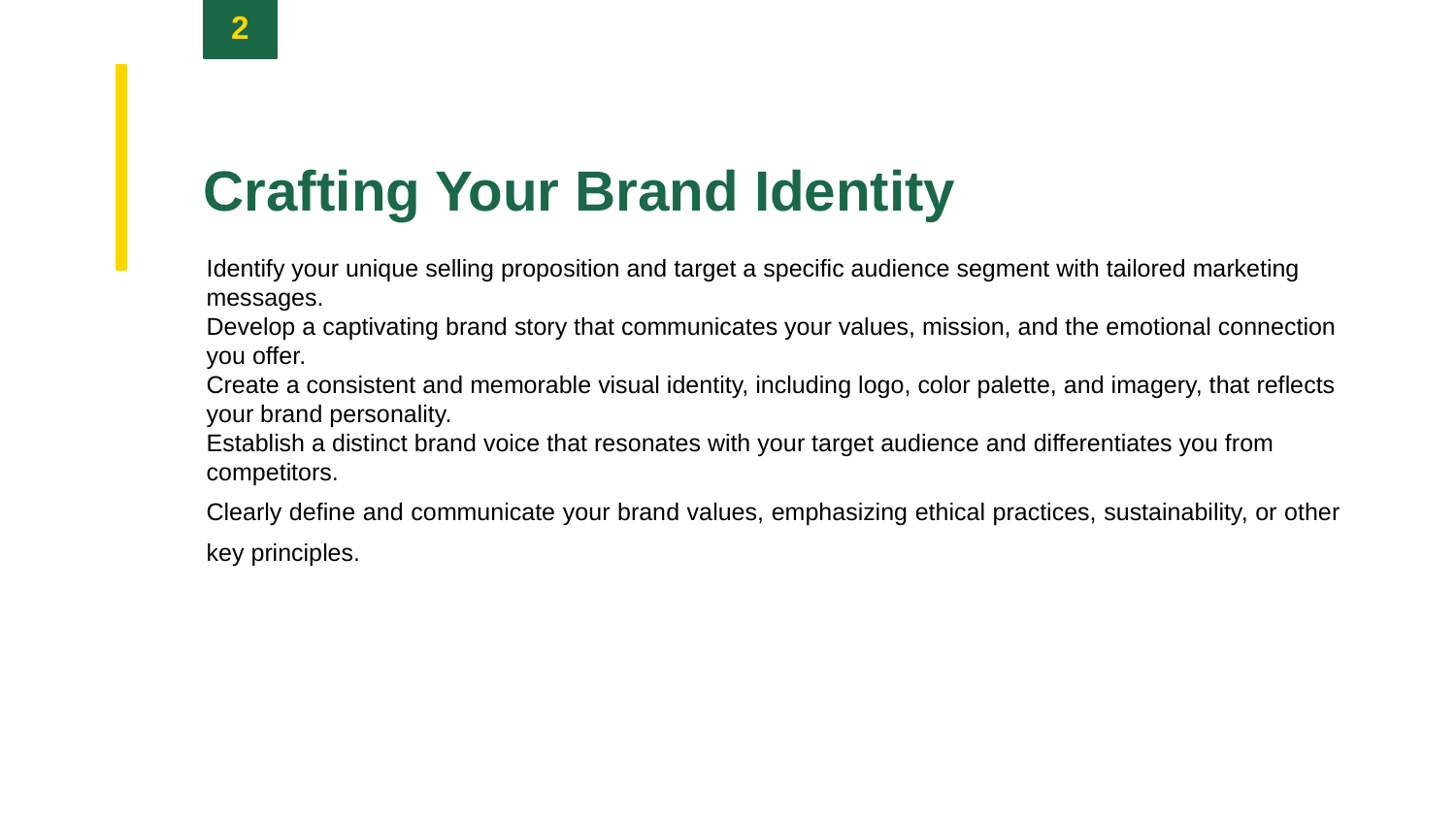

2

Crafting Your Brand Identity
Identify your unique selling proposition and target a specific audience segment with tailored marketing messages.
Develop a captivating brand story that communicates your values, mission, and the emotional connection you offer.
Create a consistent and memorable visual identity, including logo, color palette, and imagery, that reflects your brand personality.
Establish a distinct brand voice that resonates with your target audience and differentiates you from competitors.
Clearly define and communicate your brand values, emphasizing ethical practices, sustainability, or other key principles.